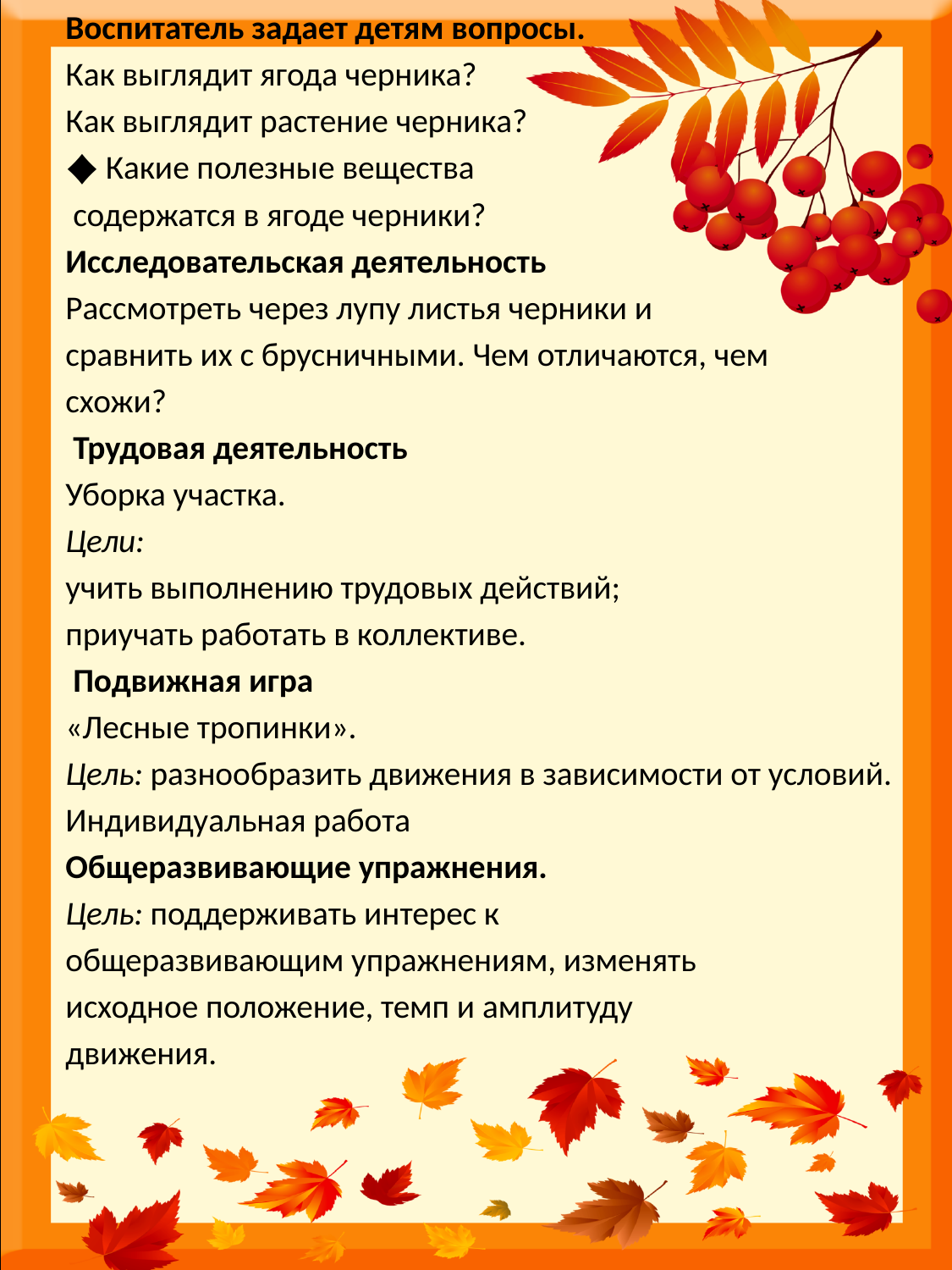

Воспитатель задает детям вопросы.
Как выглядит ягода черника?
Как выглядит растение черника?
♦	Какие полезные вещества
 содержатся в ягоде черники?
Исследовательская деятельность
Рассмотреть через лупу листья черники и
сравнить их с брусничными. Чем отличаются, чем
схожи?
 Трудовая деятельность
Уборка участка.
Цели:
учить выполнению трудовых действий;
приучать работать в коллективе.
 Подвижная игра
«Лесные тропинки».
Цель: разнообразить движения в зависимости от усло­вий.
Индивидуальная работа
Общеразвивающие упражнения.
Цель: поддерживать интерес к
общеразвивающим упражнениям, изменять
исходное положение, темп и амплитуду
движения.